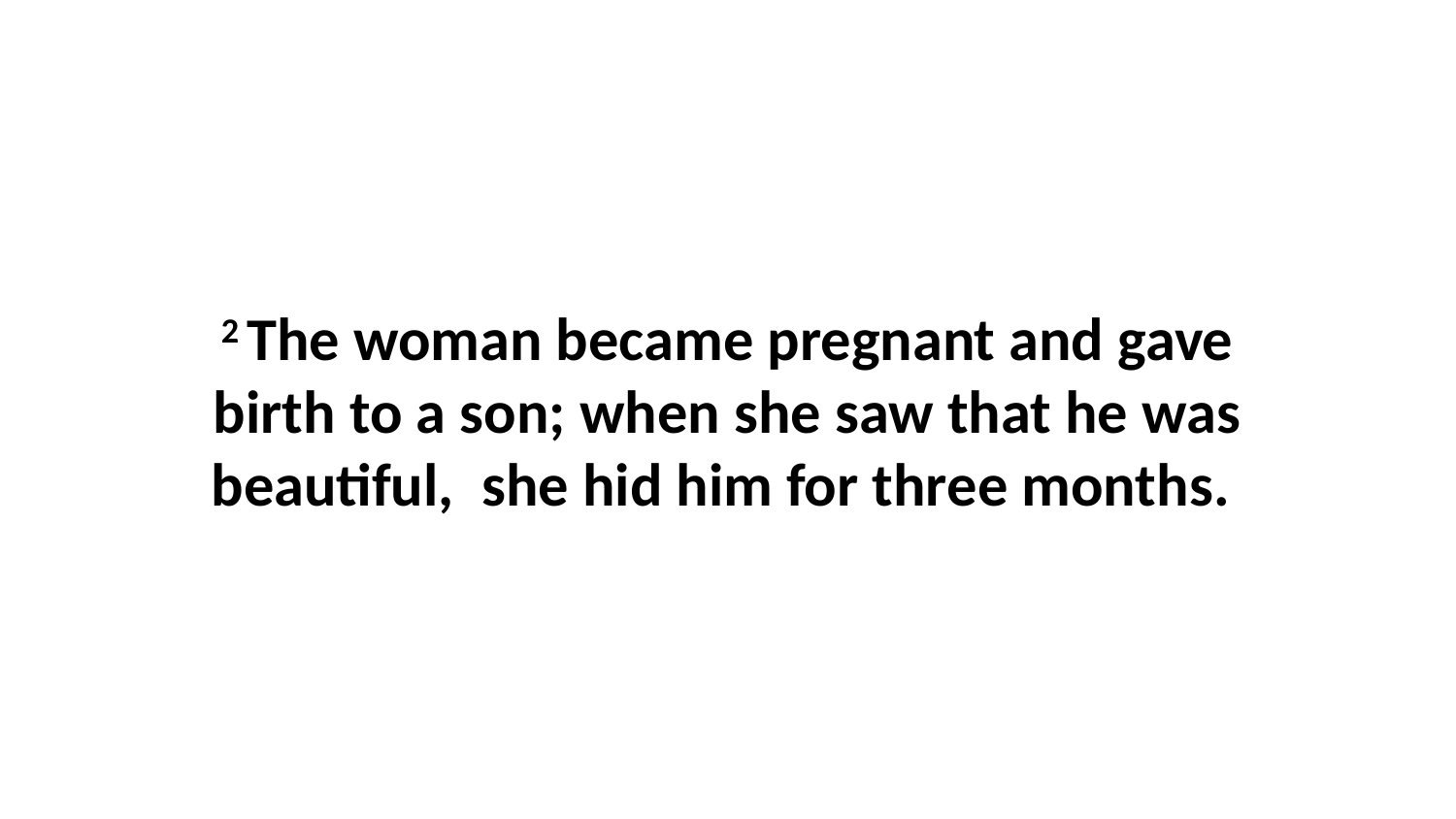

2 The woman became pregnant and gave birth to a son; when she saw that he was beautiful,  she hid him for three months.